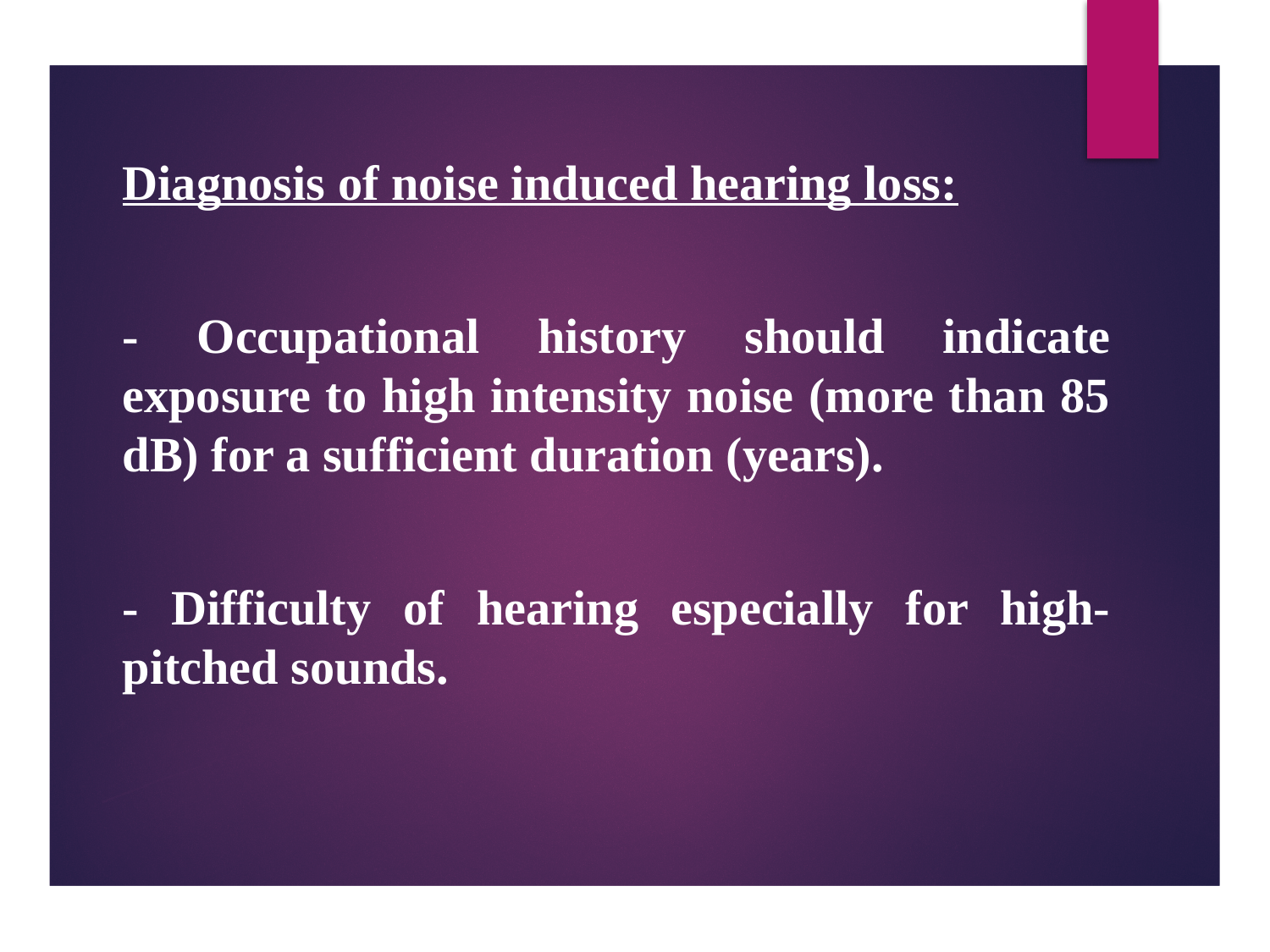

Diagnosis of noise induced hearing loss:

- Occupational history should indicate exposure to high intensity noise (more than 85 dB) for a sufficient duration (years).

- Difficulty of hearing especially for high-pitched sounds.